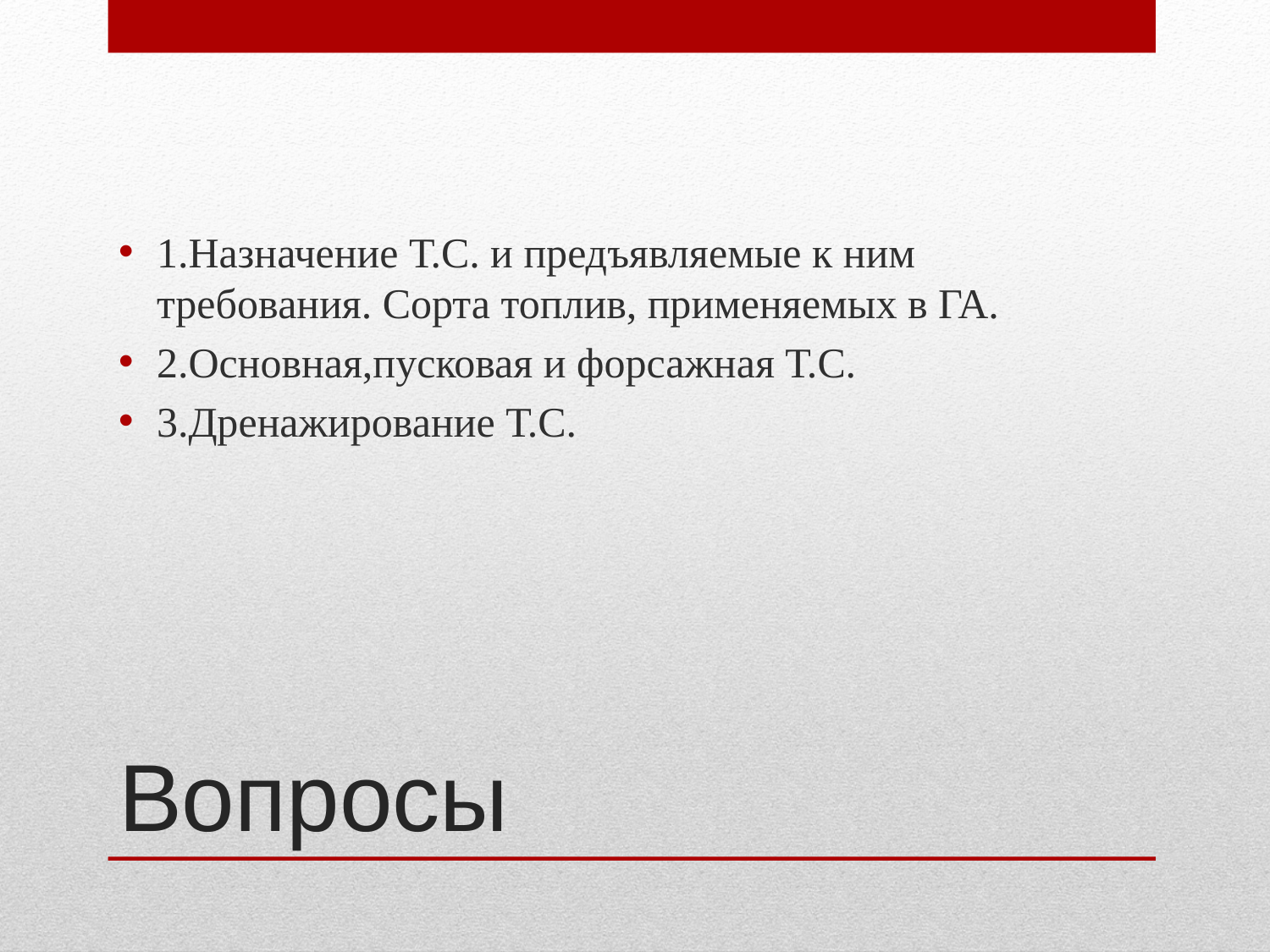

1.Назначение Т.С. и предъявляемые к ним требования. Сорта топлив, применяемых в ГА.
2.Основная,пусковая и форсажная Т.С.
3.Дренажирование Т.С.

# Вопросы